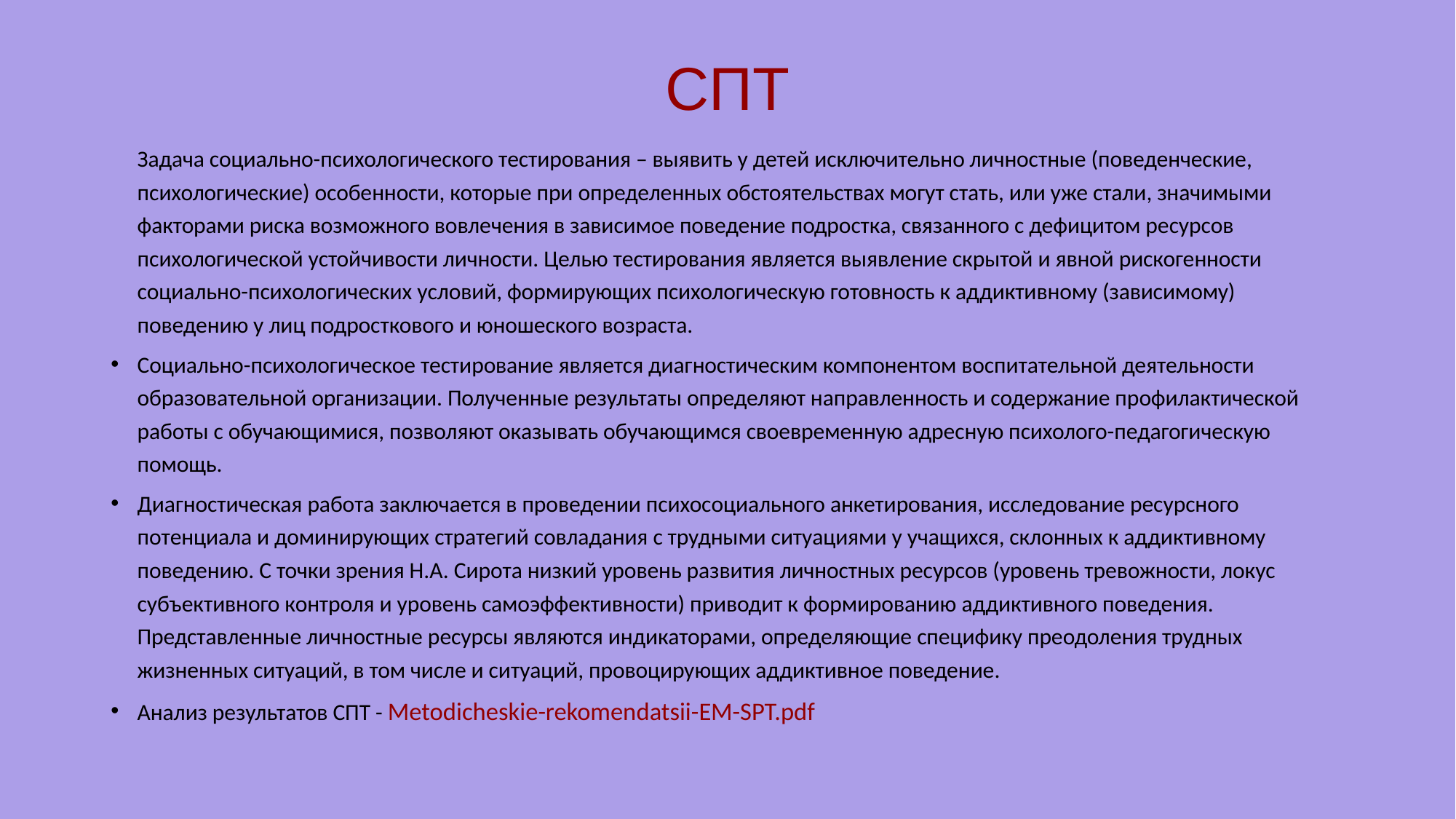

# СПТ
Задача социально-психологического тестирования – выявить у детей исключительно личностные (поведенческие, психологические) особенности, которые при определенных обстоятельствах могут стать, или уже стали, значимыми факторами риска возможного вовлечения в зависимое поведение подростка, связанного с дефицитом ресурсов психологической устойчивости личности. Целью тестирования является выявление скрытой и явной рискогенности социально-психологических условий, формирующих психологическую готовность к аддиктивному (зависимому) поведению у лиц подросткового и юношеского возраста.
Социально-психологическое тестирование является диагностическим компонентом воспитательной деятельности образовательной организации. Полученные результаты определяют направленность и содержание профилактической работы с обучающимися, позволяют оказывать обучающимся своевременную адресную психолого-педагогическую помощь.
Диагностическая работа заключается в проведении психосоциального анкетирования, исследование ресурсного потенциала и доминирующих стратегий совладания с трудными ситуациями у учащихся, склонных к аддиктивному поведению. С точки зрения Н.А. Сирота низкий уровень развития личностных ресурсов (уровень тревожности, локус субъективного контроля и уровень самоэффективности) приводит к формированию аддиктивного поведения. Представленные личностные ресурсы являются индикаторами, определяющие специфику преодоления трудных жизненных ситуаций, в том числе и ситуаций, провоцирующих аддиктивное поведение.
Анализ результатов СПТ - Metodicheskie-rekomendatsii-EM-SPT.pdf